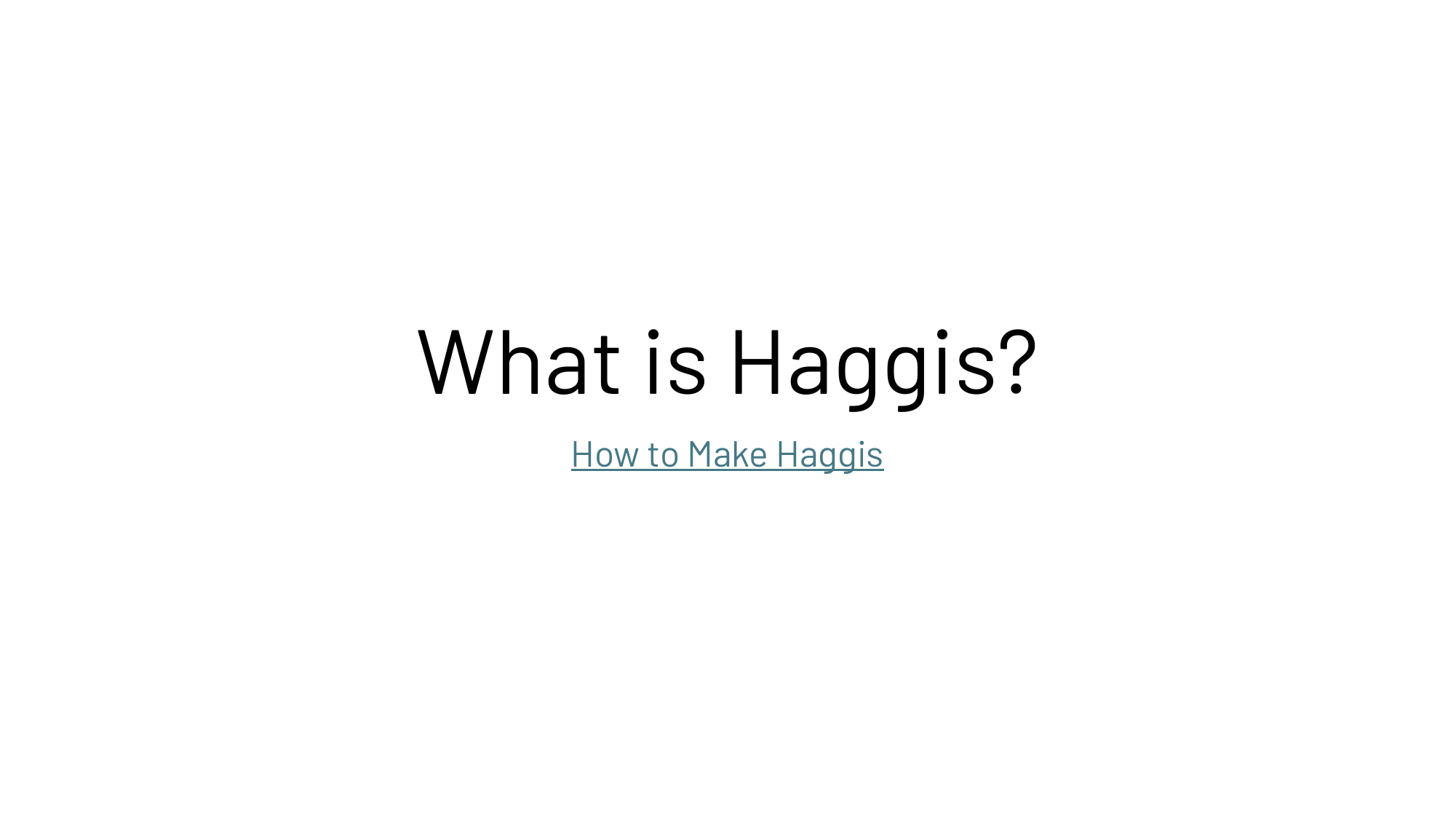

# What is Haggis?
How to Make Haggis